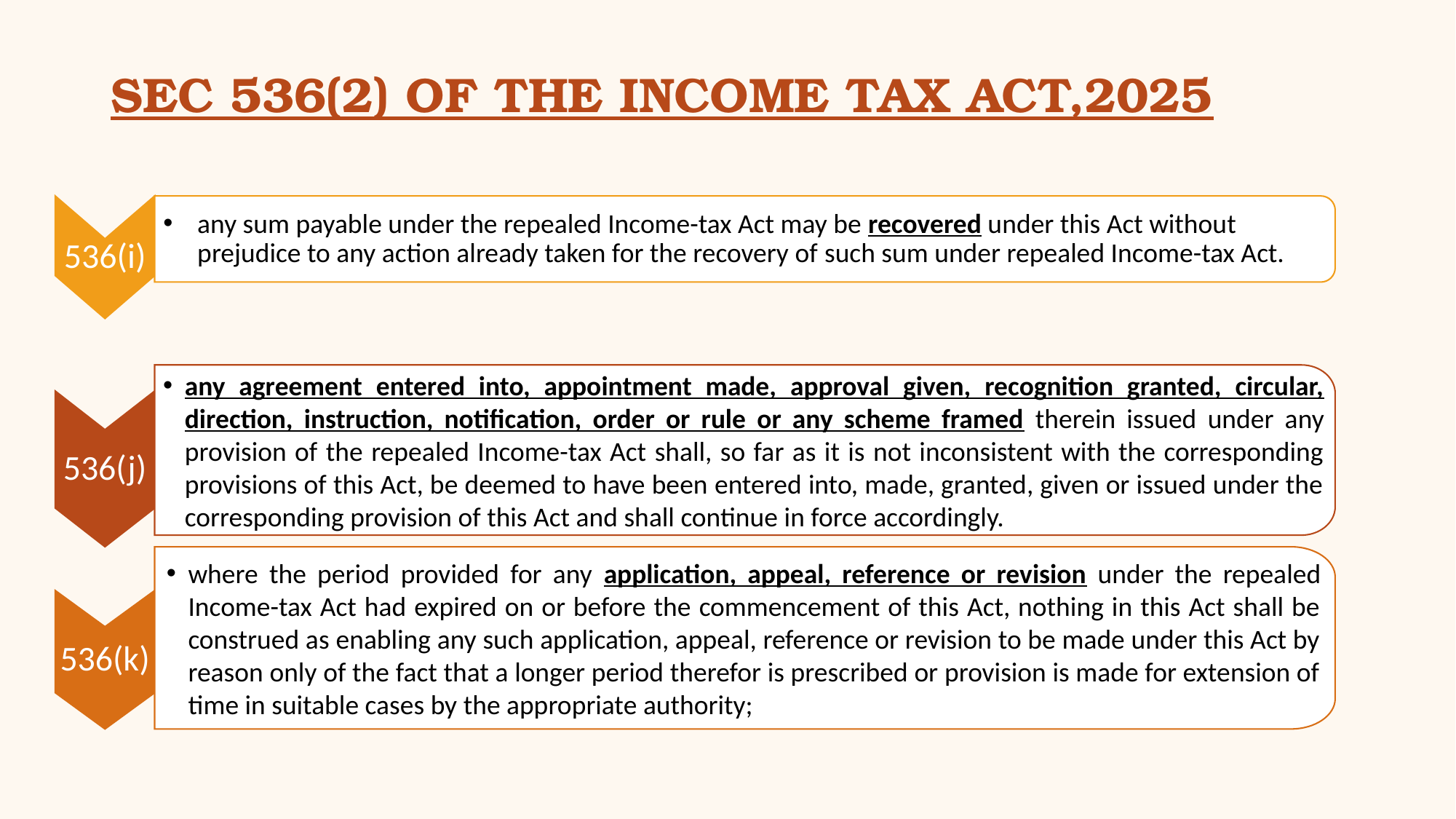

# SEC 536(2) OF THE INCOME TAX ACT,2025
536(i)
any sum payable under the repealed Income-tax Act may be recovered under this Act without prejudice to any action already taken for the recovery of such sum under repealed Income-tax Act.
any agreement entered into, appointment made, approval given, recognition granted, circular, direction, instruction, notification, order or rule or any scheme framed therein issued under any provision of the repealed Income-tax Act shall, so far as it is not inconsistent with the corresponding provisions of this Act, be deemed to have been entered into, made, granted, given or issued under the corresponding provision of this Act and shall continue in force accordingly.
536(j)
where the period provided for any application, appeal, reference or revision under the repealed Income-tax Act had expired on or before the commencement of this Act, nothing in this Act shall be construed as enabling any such application, appeal, reference or revision to be made under this Act by reason only of the fact that a longer period therefor is prescribed or provision is made for extension of time in suitable cases by the appropriate authority;
536(k)